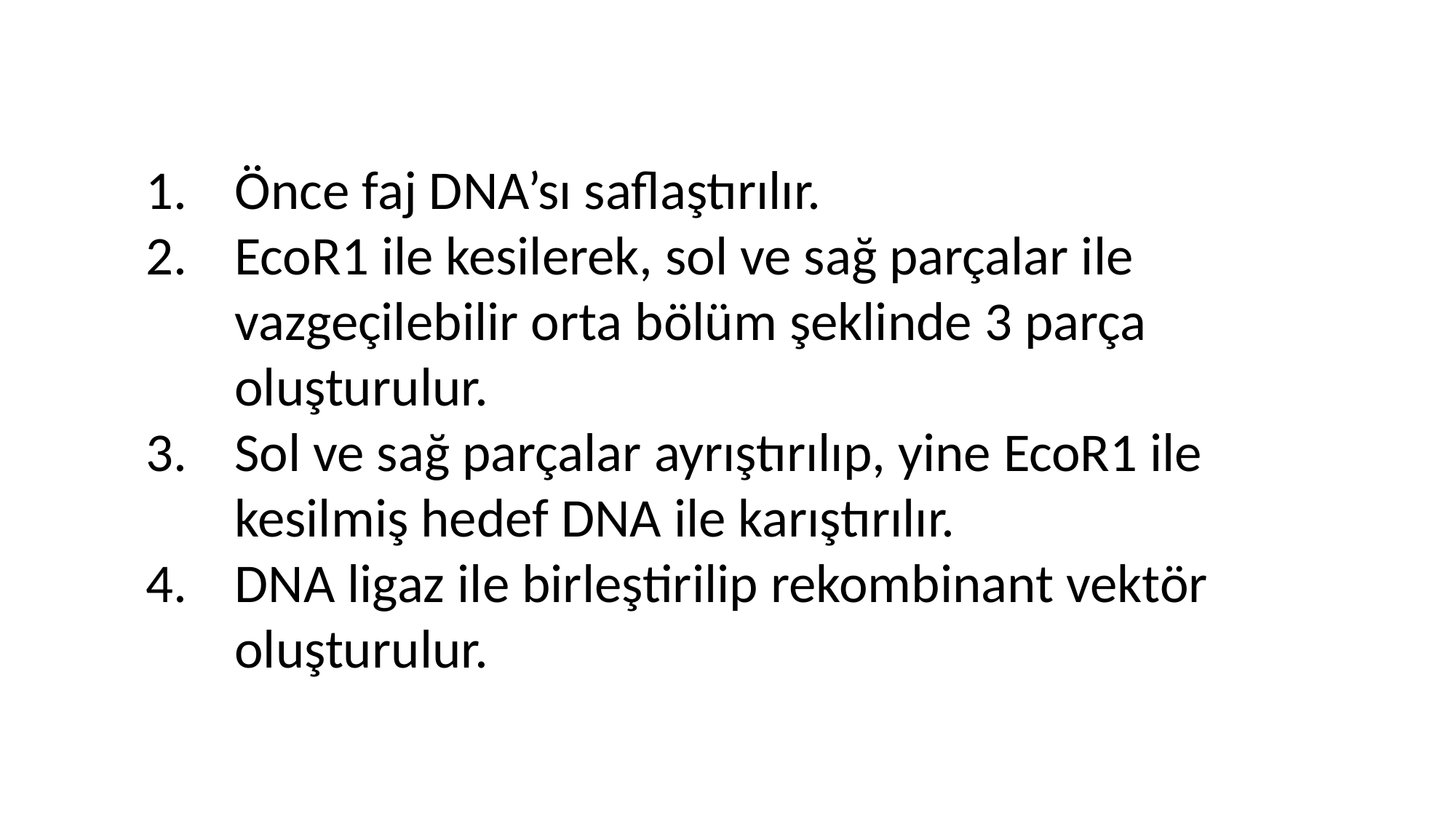

Önce faj DNA’sı saflaştırılır.
EcoR1 ile kesilerek, sol ve sağ parçalar ile vazgeçilebilir orta bölüm şeklinde 3 parça oluşturulur.
Sol ve sağ parçalar ayrıştırılıp, yine EcoR1 ile kesilmiş hedef DNA ile karıştırılır.
DNA ligaz ile birleştirilip rekombinant vektör oluşturulur.